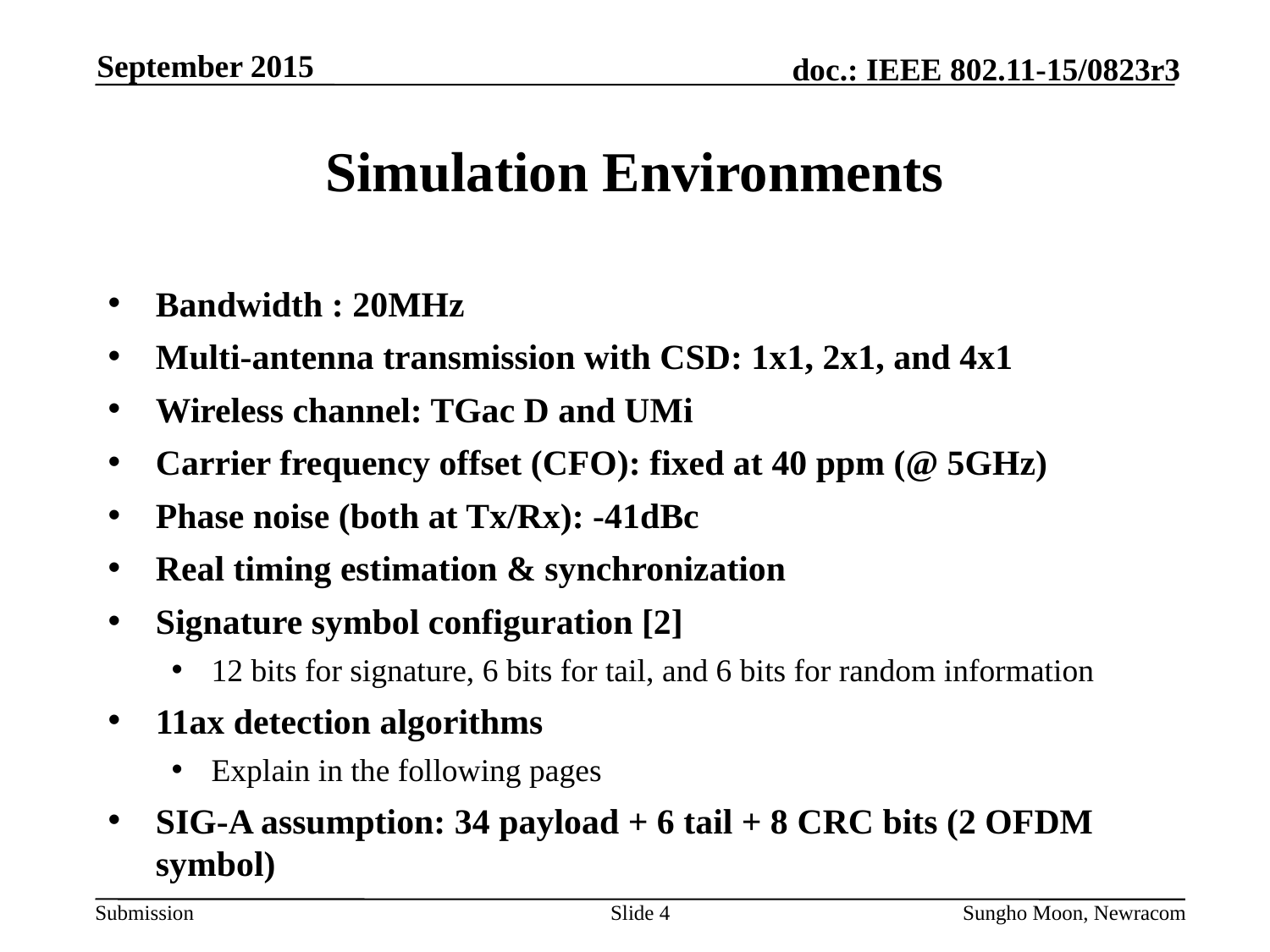

September 2015
# Simulation Environments
Bandwidth : 20MHz
Multi-antenna transmission with CSD: 1x1, 2x1, and 4x1
Wireless channel: TGac D and UMi
Carrier frequency offset (CFO): fixed at 40 ppm (@ 5GHz)
Phase noise (both at Tx/Rx): -41dBc
Real timing estimation & synchronization
Signature symbol configuration [2]
12 bits for signature, 6 bits for tail, and 6 bits for random information
11ax detection algorithms
Explain in the following pages
SIG-A assumption: 34 payload + 6 tail + 8 CRC bits (2 OFDM symbol)
Slide 4
Sungho Moon, Newracom